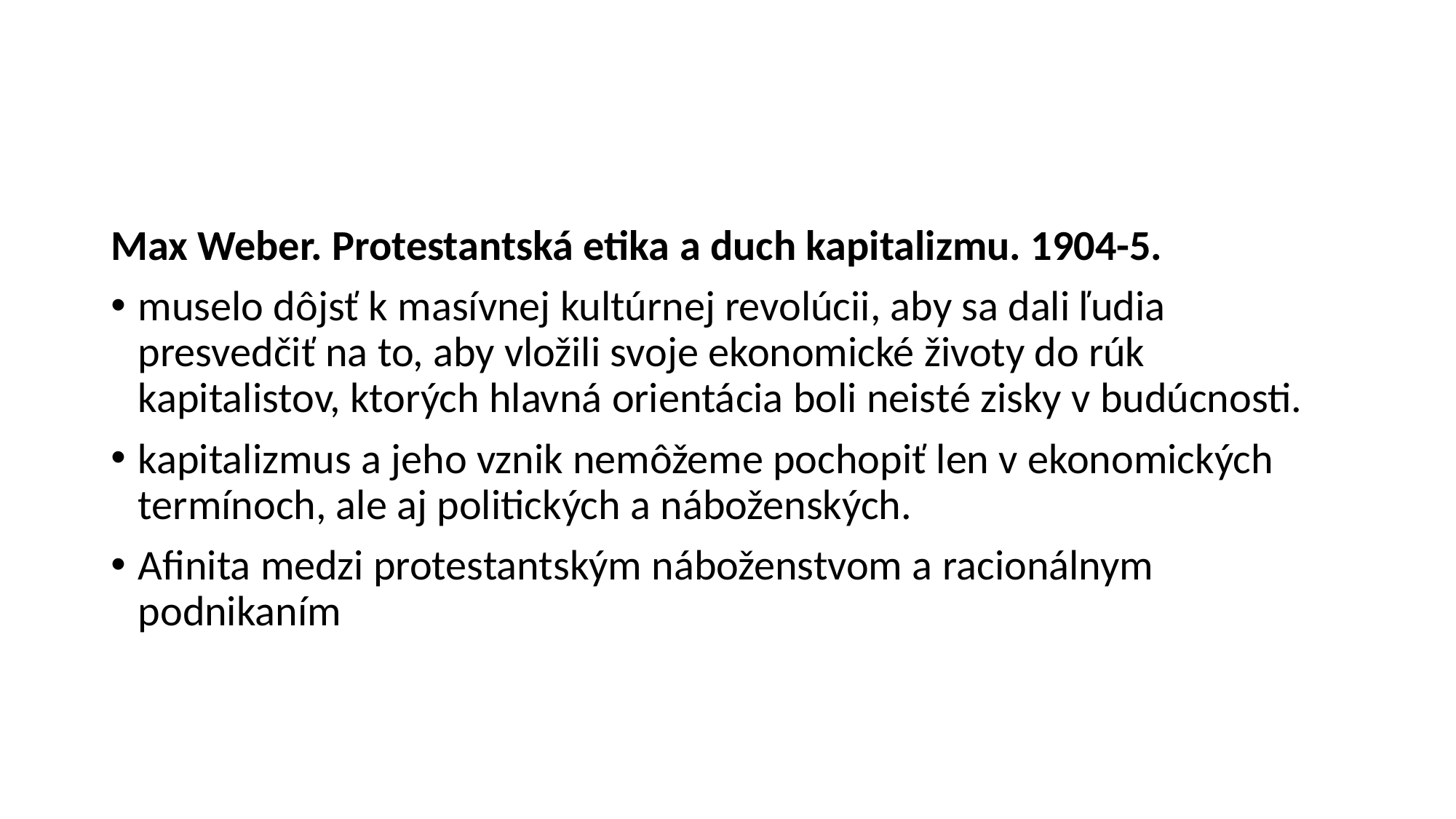

#
Max Weber. Protestantská etika a duch kapitalizmu. 1904-5.
muselo dôjsť k masívnej kultúrnej revolúcii, aby sa dali ľudia presvedčiť na to, aby vložili svoje ekonomické životy do rúk kapitalistov, ktorých hlavná orientácia boli neisté zisky v budúcnosti.
kapitalizmus a jeho vznik nemôžeme pochopiť len v ekonomických termínoch, ale aj politických a náboženských.
Afinita medzi protestantským náboženstvom a racionálnym podnikaním